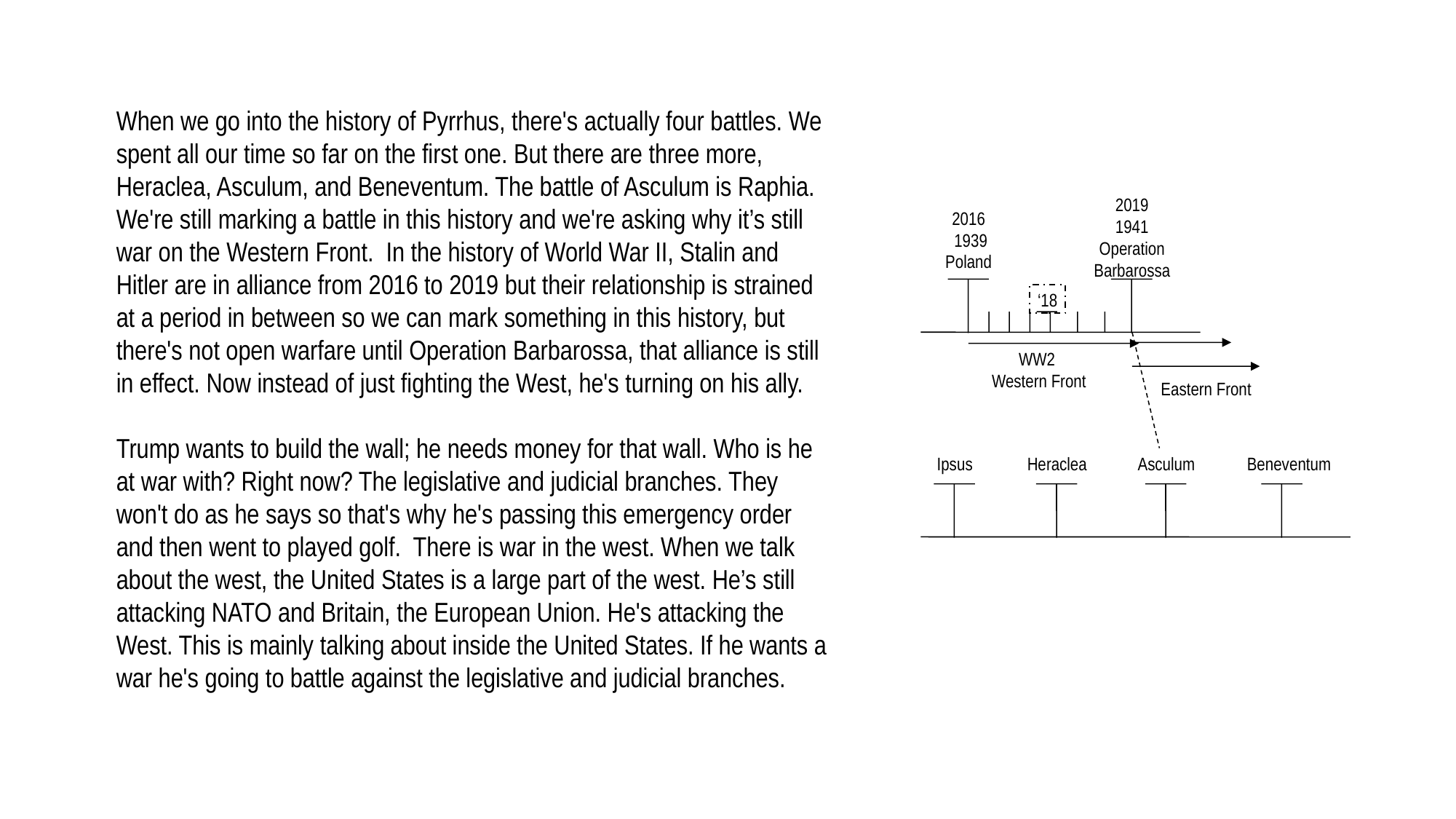

When we go into the history of Pyrrhus, there's actually four battles. We spent all our time so far on the first one. But there are three more, Heraclea, Asculum, and Beneventum. The battle of Asculum is Raphia. We're still marking a battle in this history and we're asking why it’s still war on the Western Front.  In the history of World War II, Stalin and Hitler are in alliance from 2016 to 2019 but their relationship is strained at a period in between so we can mark something in this history, but there's not open warfare until Operation Barbarossa, that alliance is still in effect. Now instead of just fighting the West, he's turning on his ally.

Trump wants to build the wall; he needs money for that wall. Who is he at war with? Right now? The legislative and judicial branches. They won't do as he says so that's why he's passing this emergency order and then went to played golf.  There is war in the west. When we talk about the west, the United States is a large part of the west. He’s still attacking NATO and Britain, the European Union. He's attacking the West. This is mainly talking about inside the United States. If he wants a war he's going to battle against the legislative and judicial branches.

2019
1941
Operation
Barbarossa
2016
 1939
Poland

‘18

WW2
Western Front

Eastern Front
Ipsus
Heraclea
Asculum
Beneventum